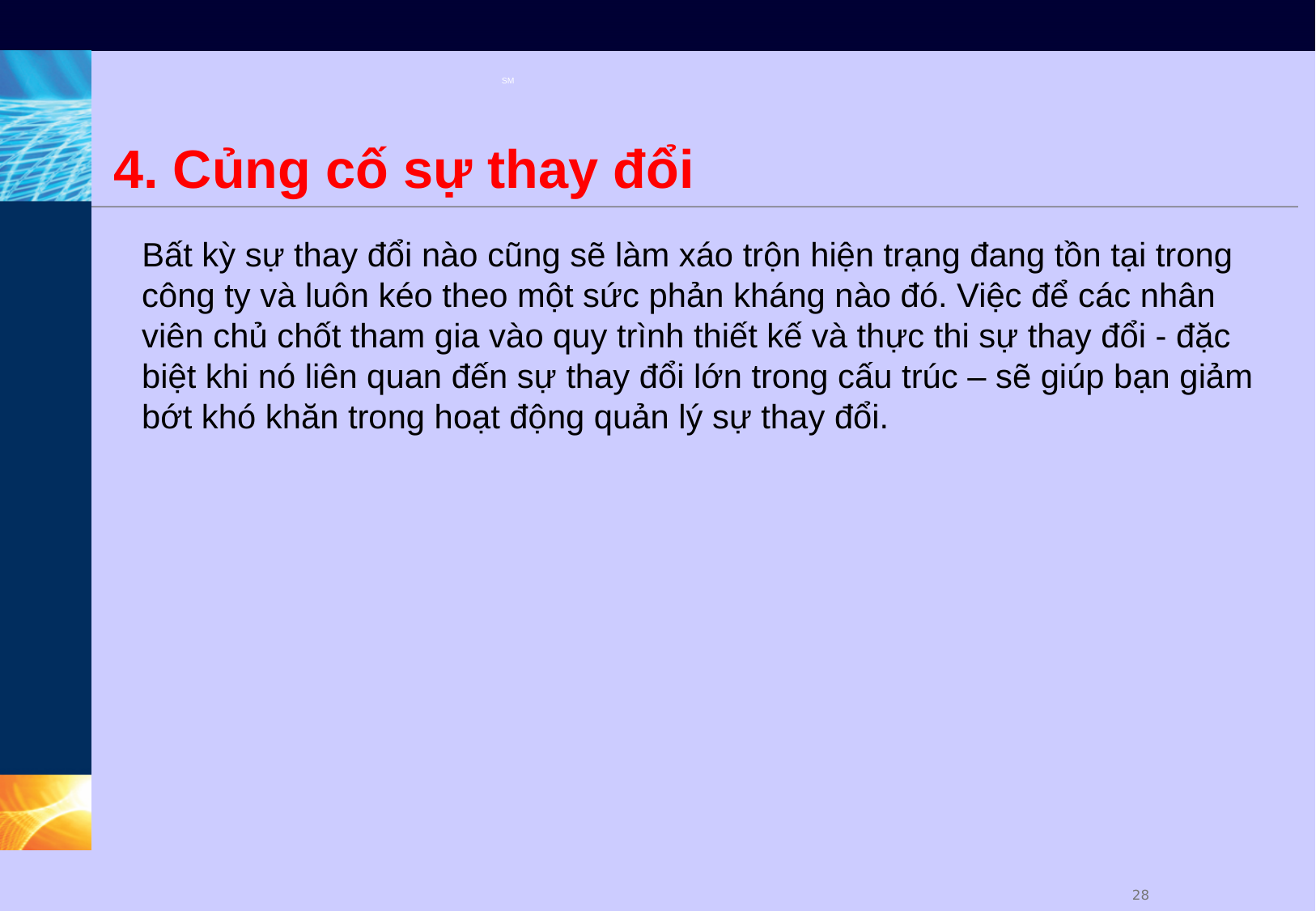

# 4. Củng cố sự thay đổi
Bất kỳ sự thay đổi nào cũng sẽ làm xáo trộn hiện trạng đang tồn tại trong công ty và luôn kéo theo một sức phản kháng nào đó. Việc để các nhân viên chủ chốt tham gia vào quy trình thiết kế và thực thi sự thay đổi - đặc biệt khi nó liên quan đến sự thay đổi lớn trong cấu trúc – sẽ giúp bạn giảm bớt khó khăn trong hoạt động quản lý sự thay đổi.

28